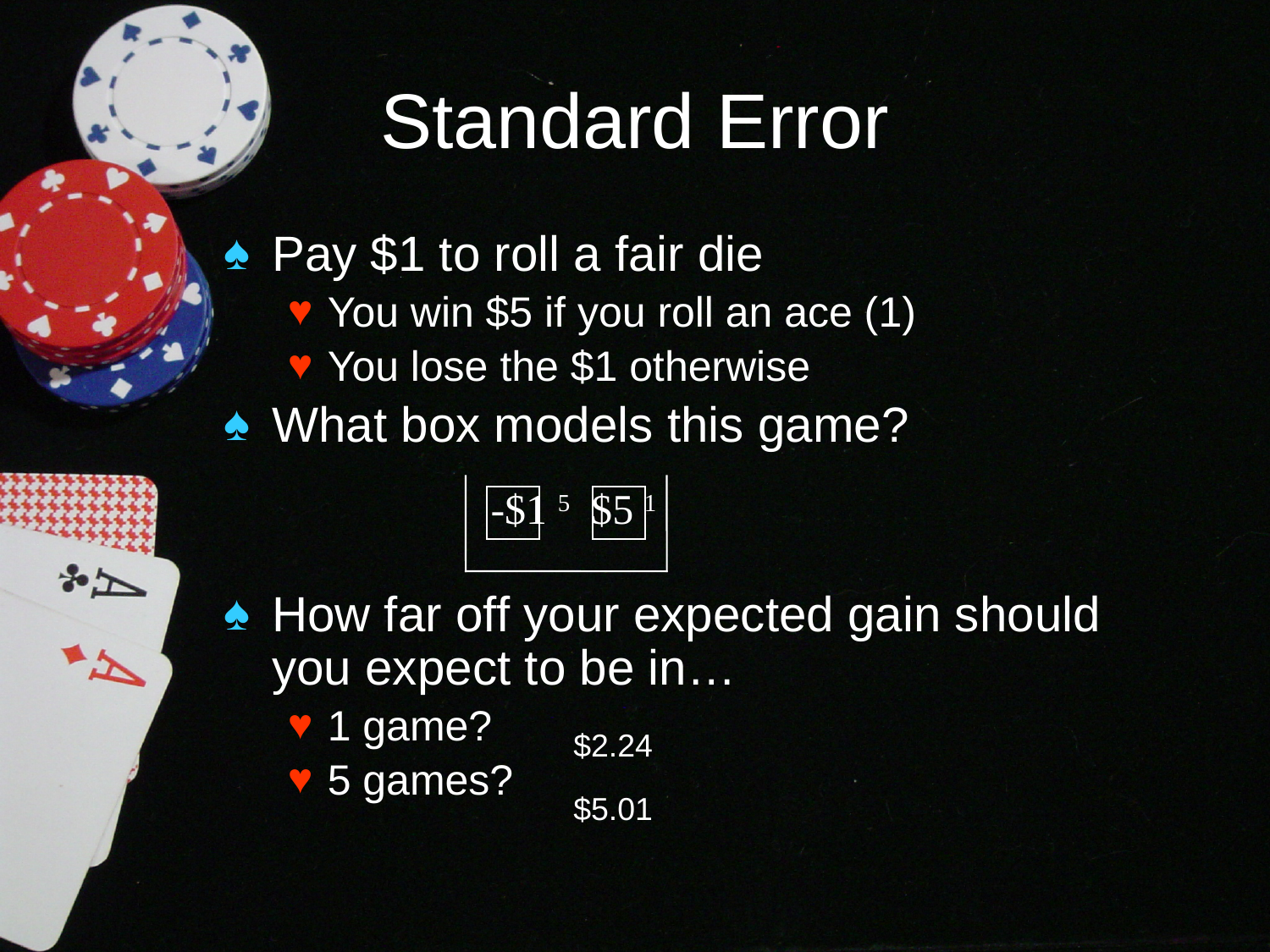

# Standard Error
Pay $1 to roll a fair die
You win $5 if you roll an ace (1)
You lose the $1 otherwise
What box models this game?

How far off your expected gain should you expect to be in…
1 game?
5 games?

-$1 5  $5 1

$2.24
$5.01